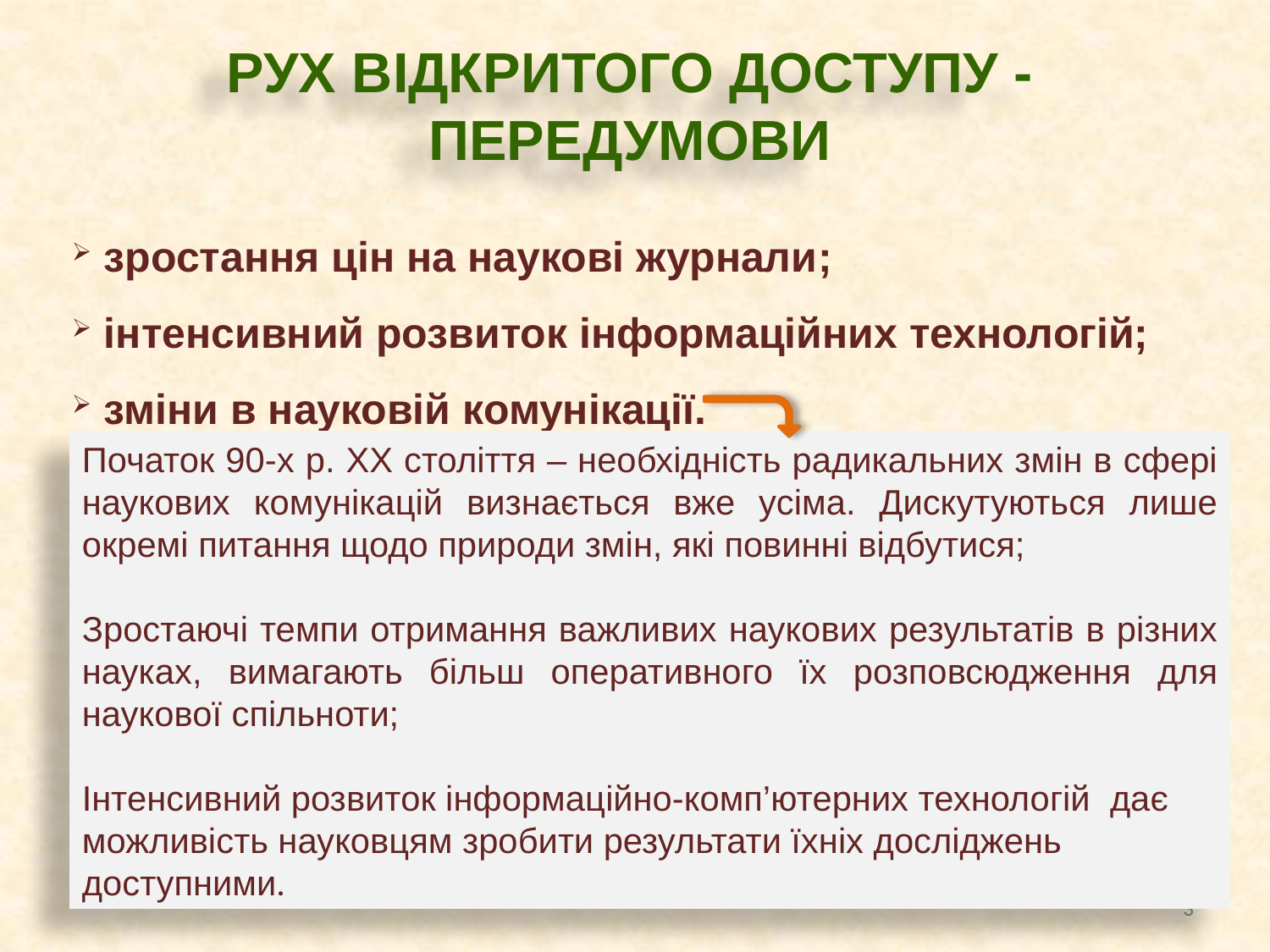

РУХ ВІДКРИТОГО ДОСТУПУ - ПЕРЕДУМОВИ
 зростання цін на наукові журнали;
 інтенсивний розвиток інформаційних технологій;
 зміни в науковій комунікації.

Початок 90-х р. ХХ століття – необхідність радикальних змін в сфері наукових комунікацій визнається вже усіма. Дискутуються лише окремі питання щодо природи змін, які повинні відбутися;

Зростаючі темпи отримання важливих наукових результатів в різних науках, вимагають більш оперативного їх розповсюдження для наукової спільноти;

Інтенсивний розвиток інформаційно-комп’ютерних технологій  дає можливість науковцям зробити результати їхніх досліджень доступними.
3